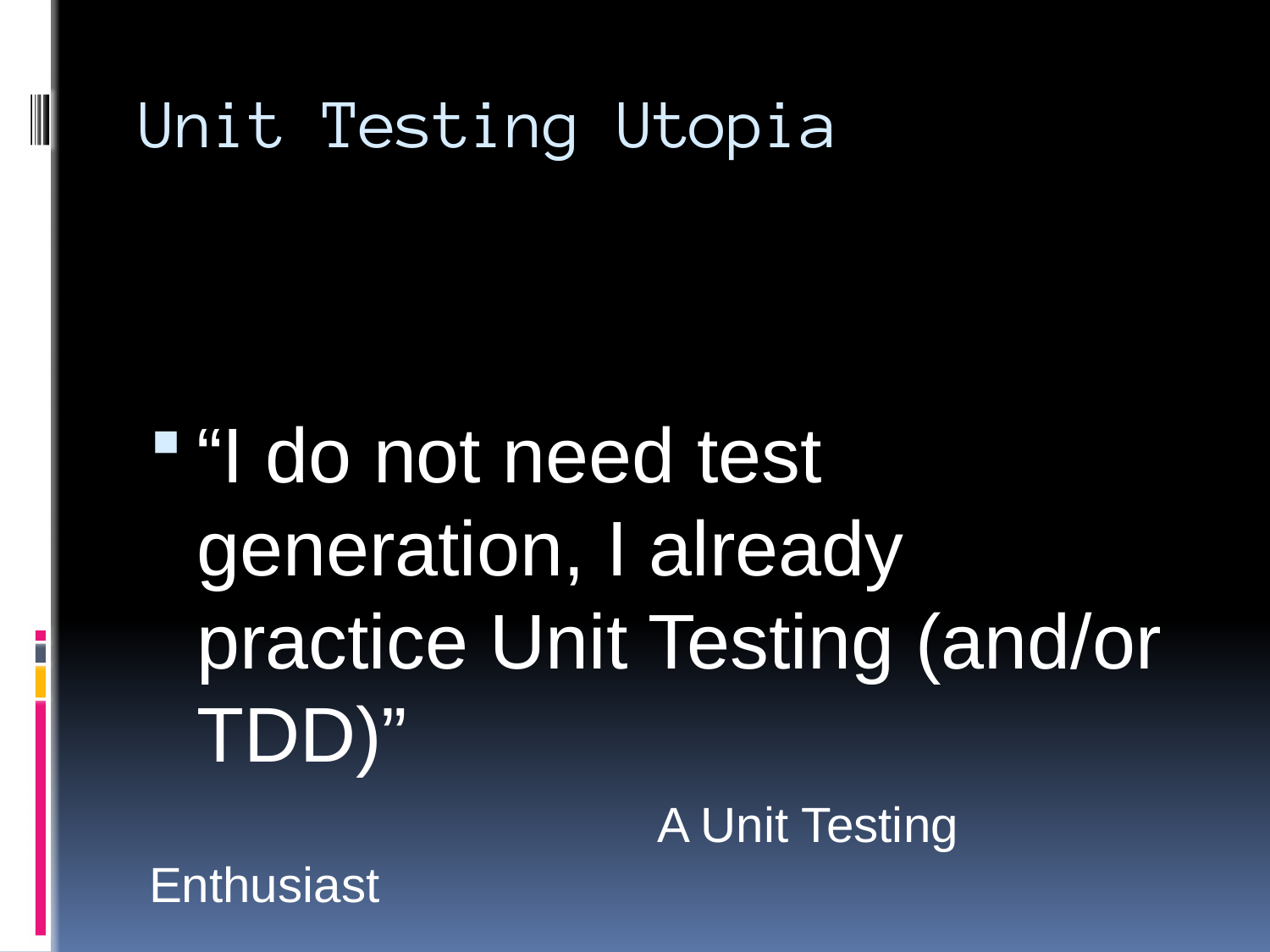

# Unit Testing Utopia

“I do not need test generation, I already practice Unit Testing (and/or TDD)”
				A Unit Testing Enthusiast